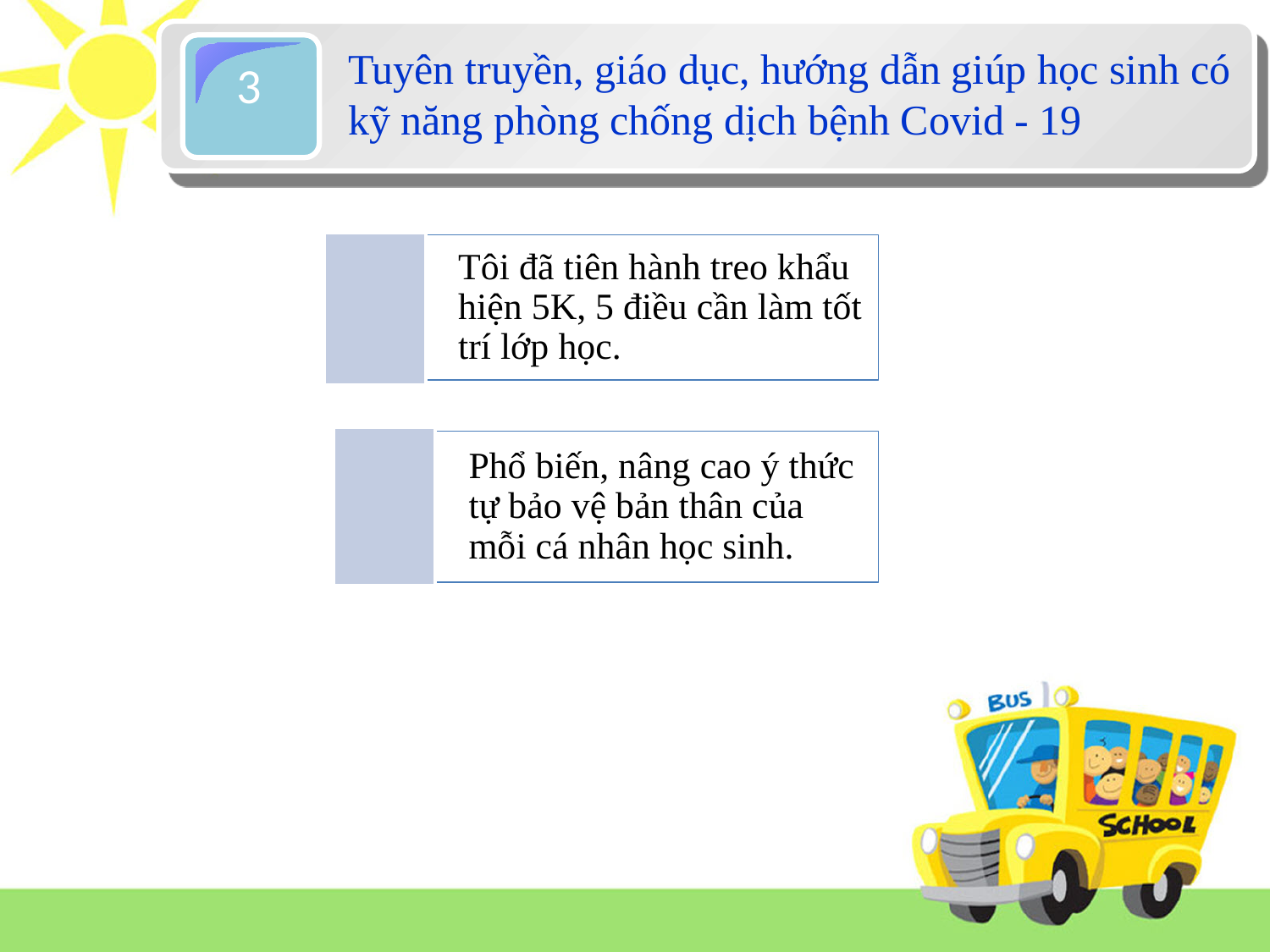

3
Tuyên truyền, giáo dục, hướng dẫn giúp học sinh có kỹ năng phòng chống dịch bệnh Covid - 19

Tôi đã tiên hành treo khẩu hiện 5K, 5 điều cần làm tốt trí lớp học.

Phổ biến, nâng cao ý thức tự bảo vệ bản thân của mỗi cá nhân học sinh.